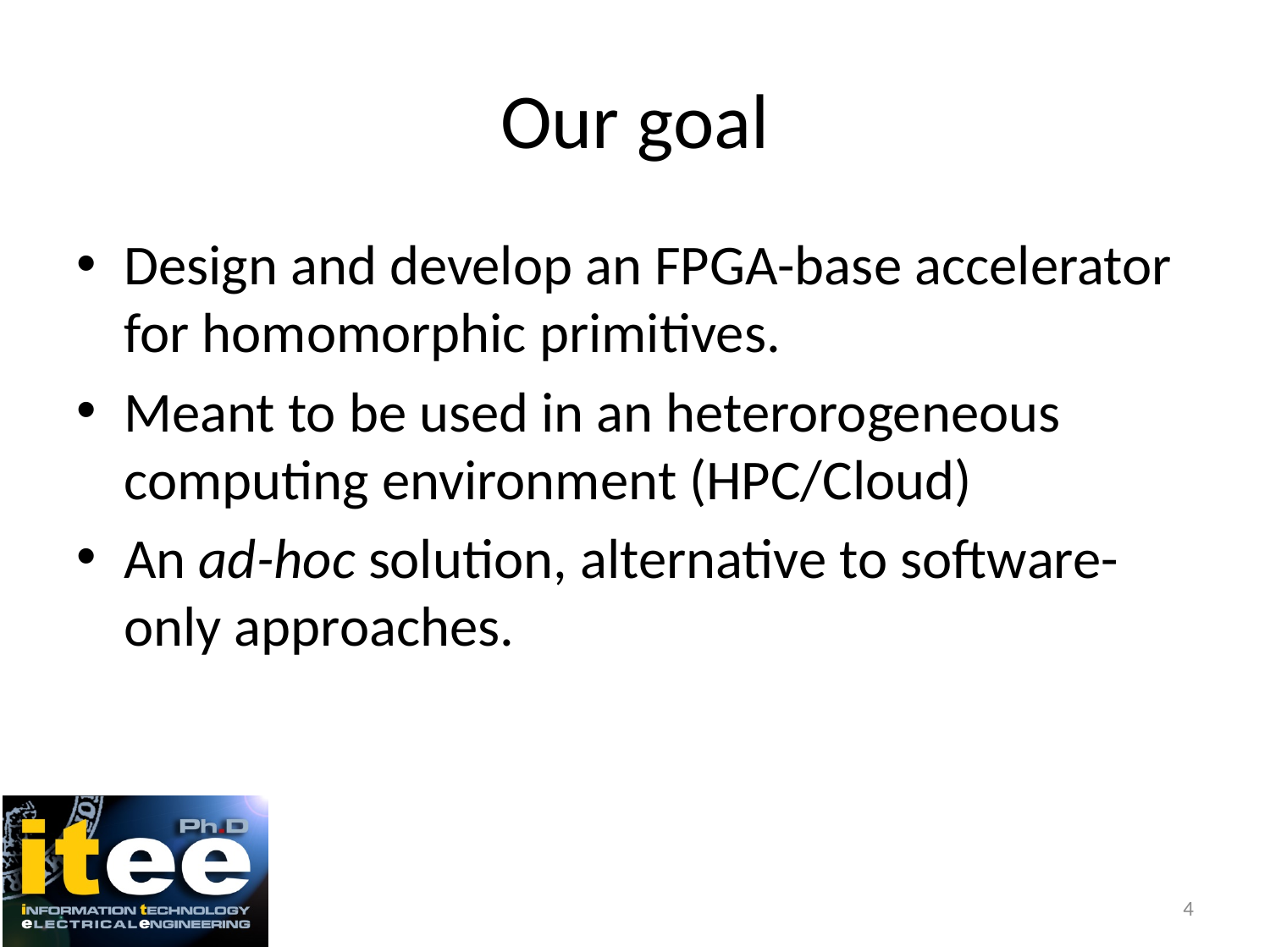

# Our goal
Design and develop an FPGA-base accelerator for homomorphic primitives.
Meant to be used in an heterorogeneous computing environment (HPC/Cloud)
An ad-hoc solution, alternative to software-only approaches.

4